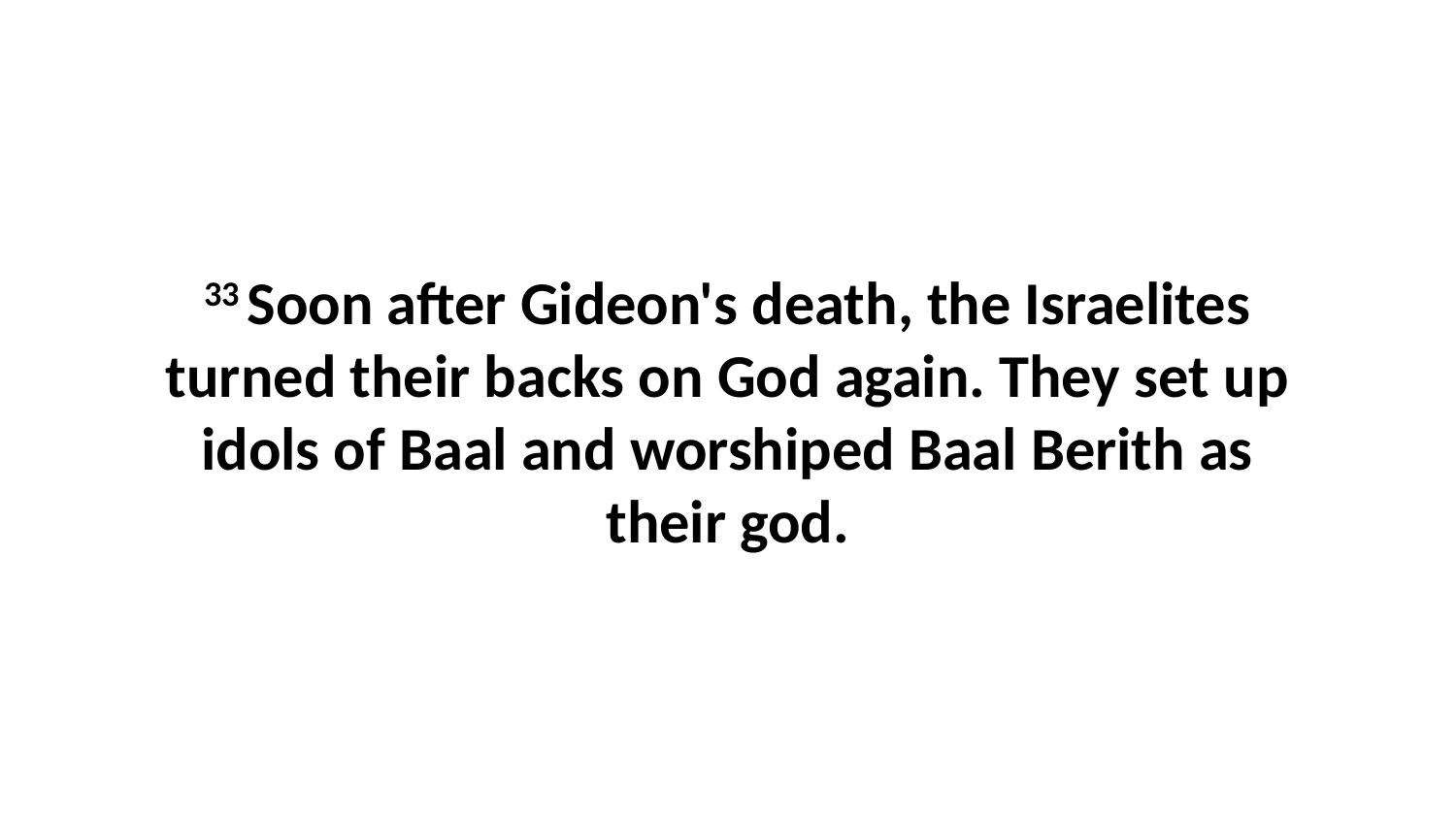

33 Soon after Gideon's death, the Israelites turned their backs on God again. They set up idols of Baal and worshiped Baal Berith as their god.